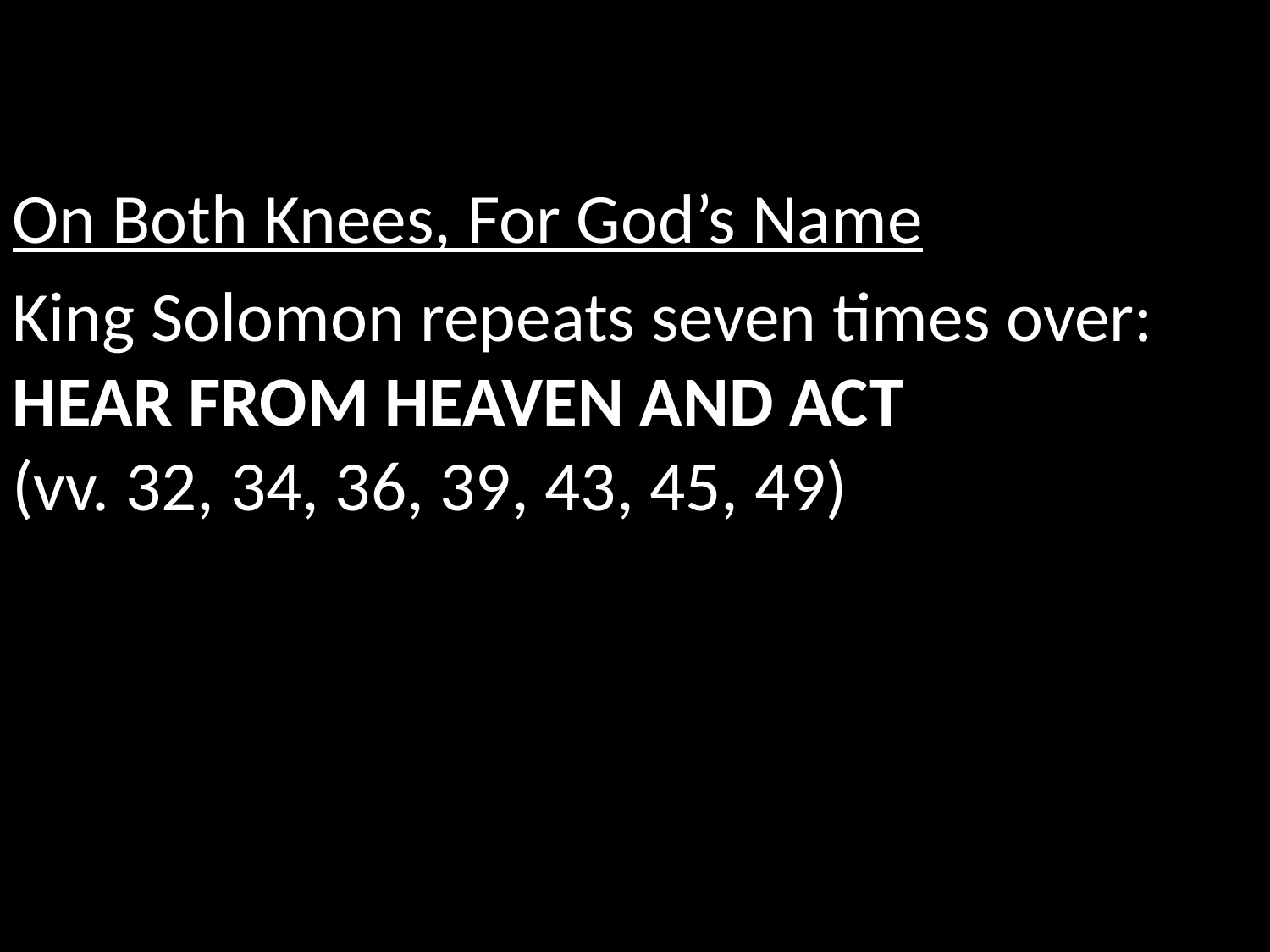

On Both Knees, For God’s Name
King Solomon repeats seven times over:
HEAR FROM HEAVEN AND ACT
(vv. 32, 34, 36, 39, 43, 45, 49)